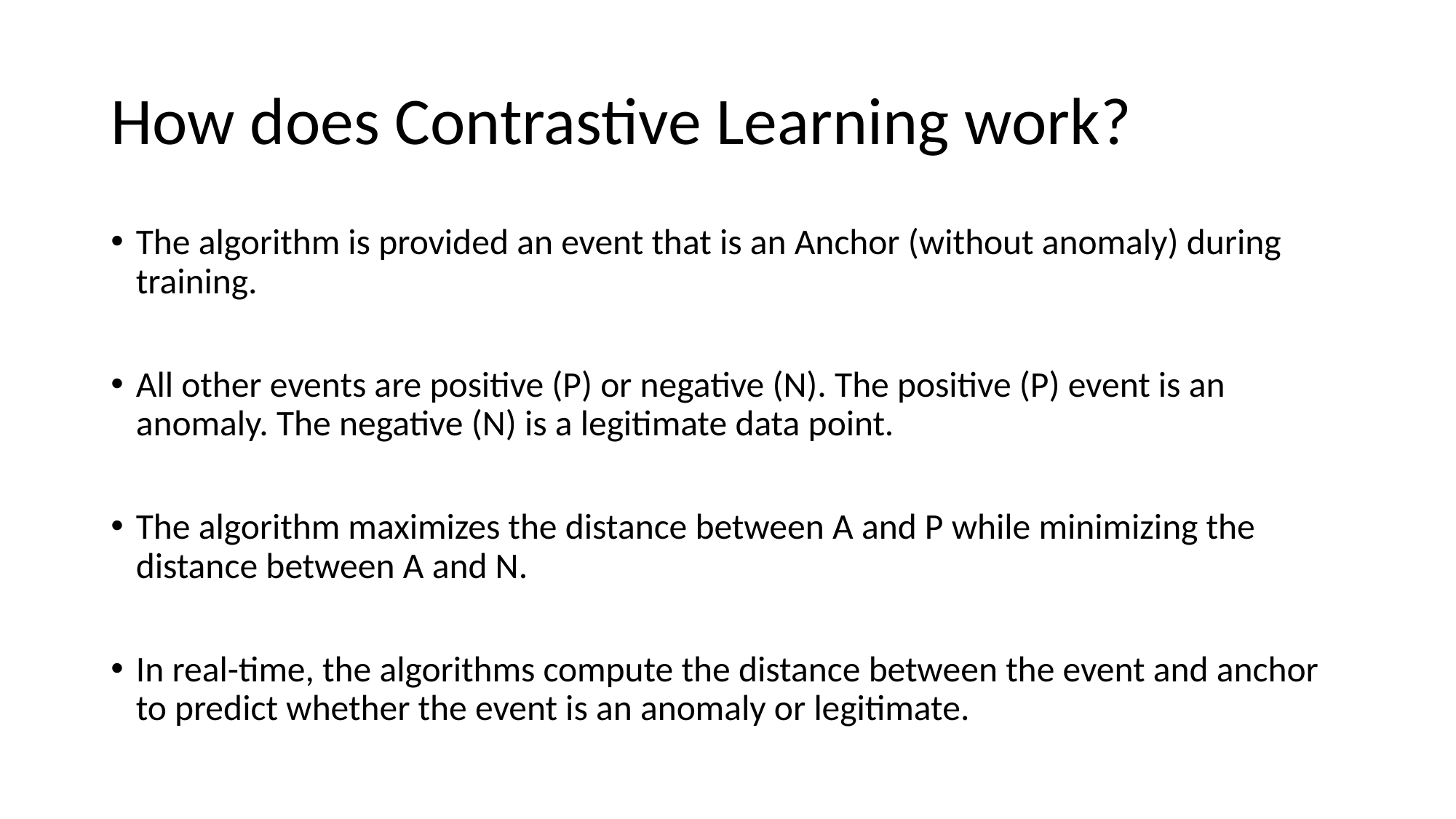

# How does Contrastive Learning work?
The algorithm is provided an event that is an Anchor (without anomaly) during training.

All other events are positive (P) or negative (N). The positive (P) event is an anomaly. The negative (N) is a legitimate data point.

The algorithm maximizes the distance between A and P while minimizing the distance between A and N.

In real-time, the algorithms compute the distance between the event and anchor to predict whether the event is an anomaly or legitimate.